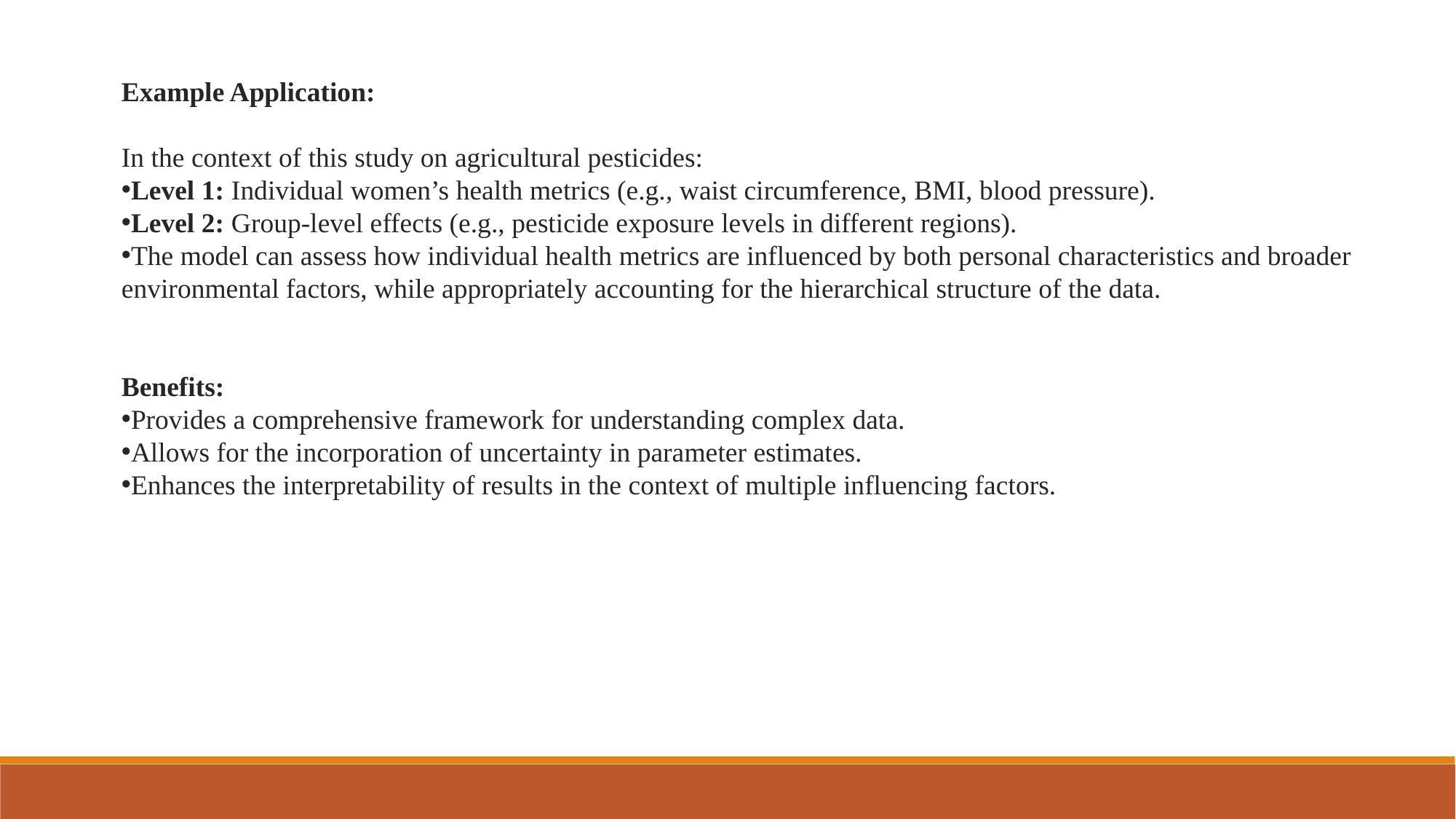

Example Application:

In the context of this study on agricultural pesticides:
Level 1: Individual women’s health metrics (e.g., waist circumference, BMI, blood pressure).
Level 2: Group-level effects (e.g., pesticide exposure levels in different regions).
The model can assess how individual health metrics are influenced by both personal characteristics and broader environmental factors, while appropriately accounting for the hierarchical structure of the data.

Benefits:
Provides a comprehensive framework for understanding complex data.
Allows for the incorporation of uncertainty in parameter estimates.
Enhances the interpretability of results in the context of multiple influencing factors.